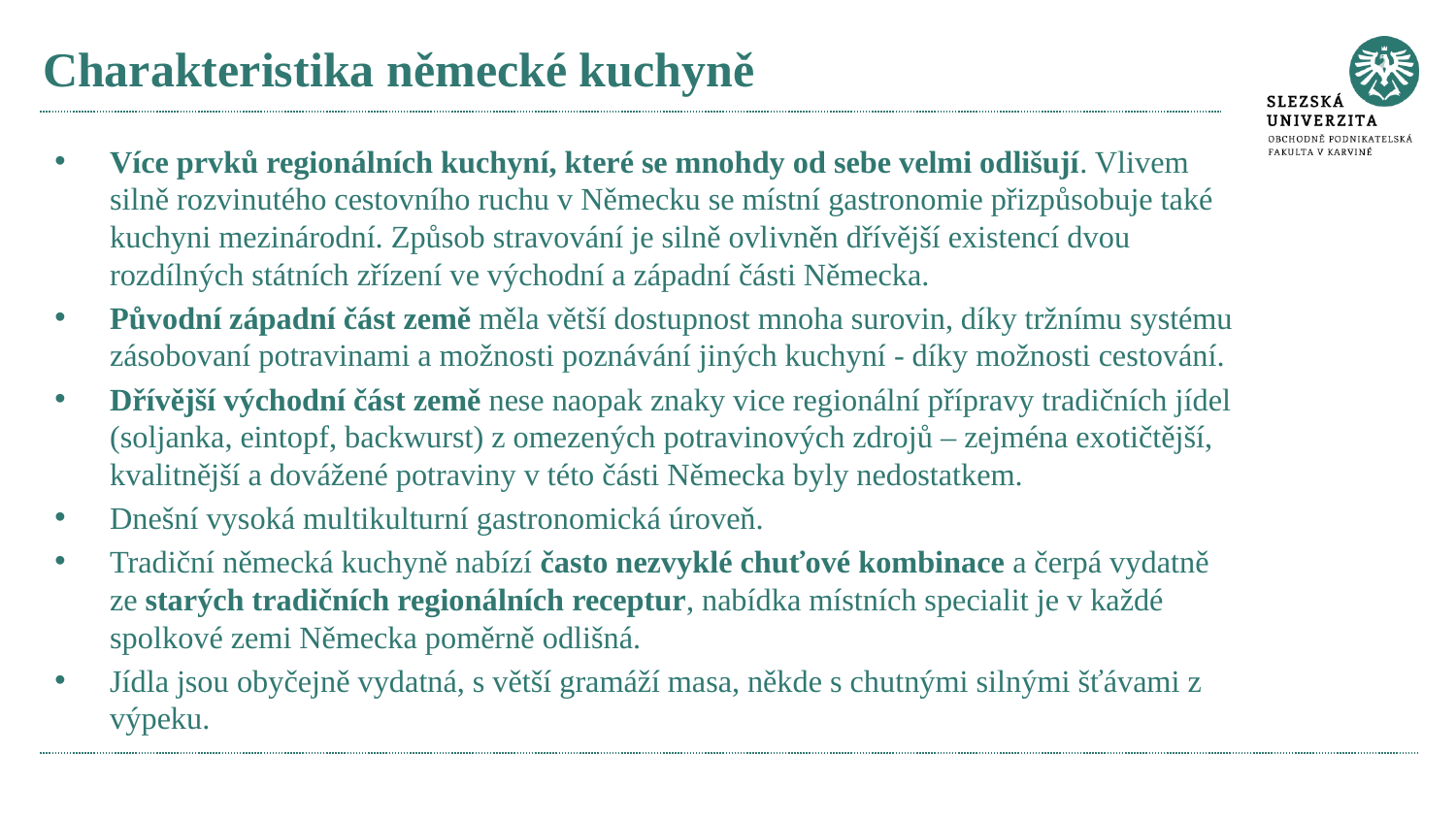

# Charakteristika německé kuchyně
Více prvků regionálních kuchyní, které se mnohdy od sebe velmi odlišují. Vlivem silně rozvinutého cestovního ruchu v Německu se místní gastronomie přizpůsobuje také kuchyni mezinárodní. Způsob stravování je silně ovlivněn dřívější existencí dvou rozdílných státních zřízení ve východní a západní části Německa.
Původní západní část země měla větší dostupnost mnoha surovin, díky tržnímu systému zásobovaní potravinami a možnosti poznávání jiných kuchyní - díky možnosti cestování.
Dřívější východní část země nese naopak znaky vice regionální přípravy tradičních jídel (soljanka, eintopf, backwurst) z omezených potravinových zdrojů – zejména exotičtější, kvalitnější a dovážené potraviny v této části Německa byly nedostatkem.
Dnešní vysoká multikulturní gastronomická úroveň.
Tradiční německá kuchyně nabízí často nezvyklé chuťové kombinace a čerpá vydatně ze starých tradičních regionálních receptur, nabídka místních specialit je v každé spolkové zemi Německa poměrně odlišná.
Jídla jsou obyčejně vydatná, s větší gramáží masa, někde s chutnými silnými šťávami z výpeku.